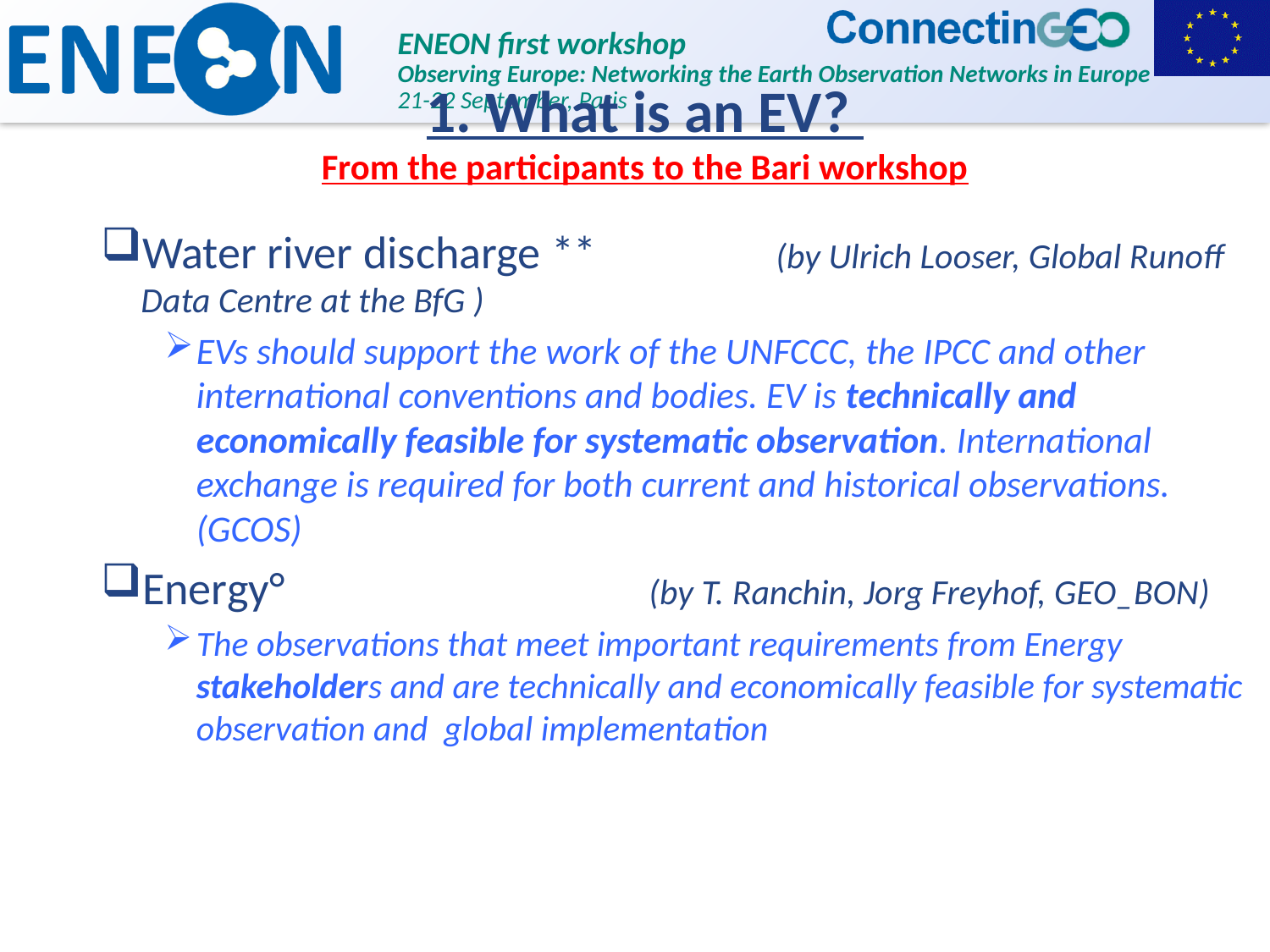

# 1. What is an EV? From the participants to the Bari workshop
Water river discharge **		(by Ulrich Looser, Global Runoff Data Centre at the BfG )
EVs should support the work of the UNFCCC, the IPCC and other international conventions and bodies. EV is technically and economically feasible for systematic observation. International exchange is required for both current and historical observations. (GCOS)
Energy°			(by T. Ranchin, Jorg Freyhof, GEO_BON)
The observations that meet important requirements from Energy stakeholders and are technically and economically feasible for systematic observation and  global implementation